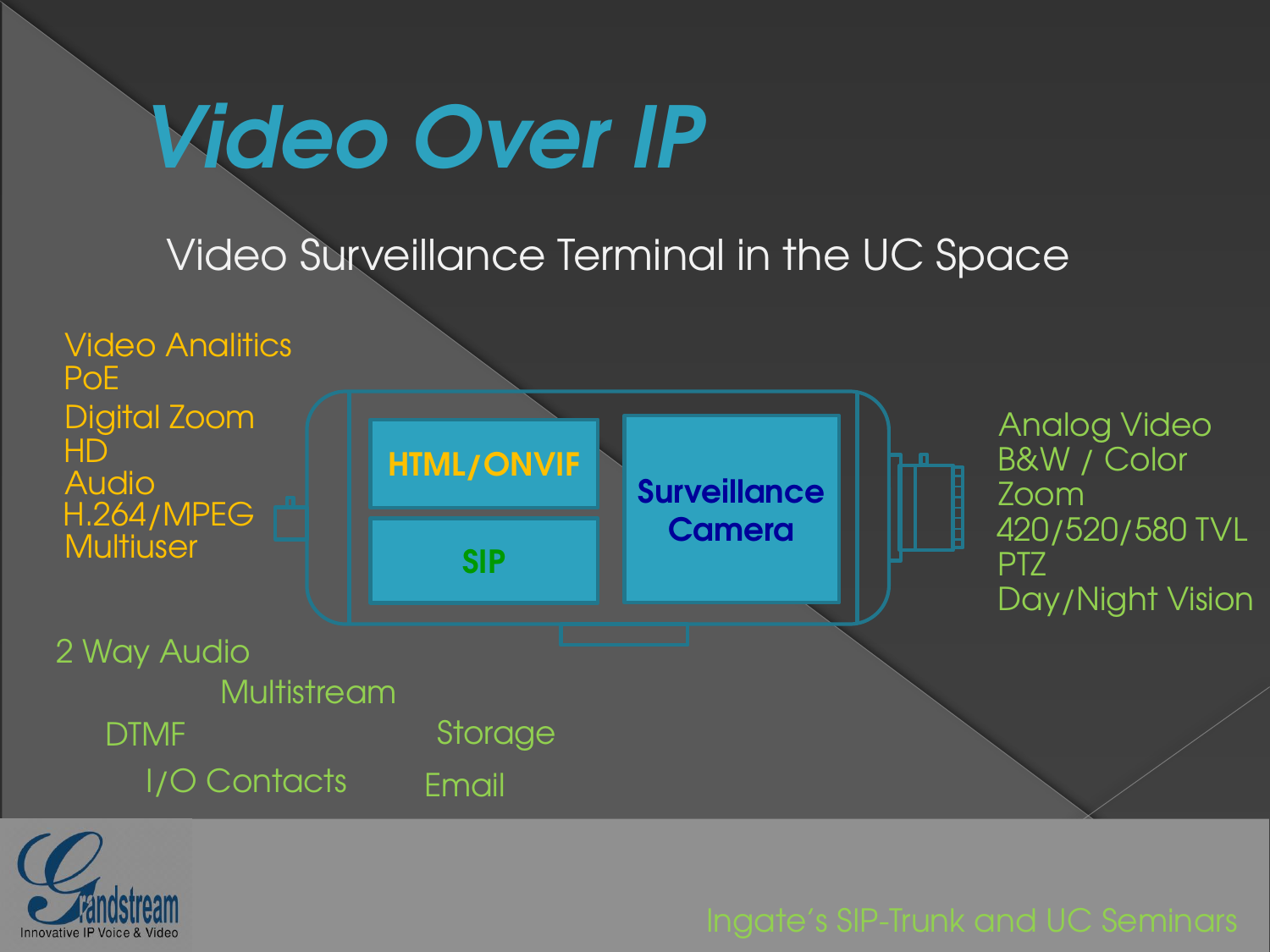

# Video Over IP
Video Surveillance Terminal in the UC Space
Video Analitics
PoE
Digital Zoom

Analog Video
Surveillance Camera
HTML/ONVIF
HD
B&W / Color
Audio
Zoom
H.264/MPEG
420/520/580 TVL
SIP
Multiuser
PTZ
Day/Night Vision
2 Way Audio
Multistream
Storage
DTMF
I/O Contacts
Email